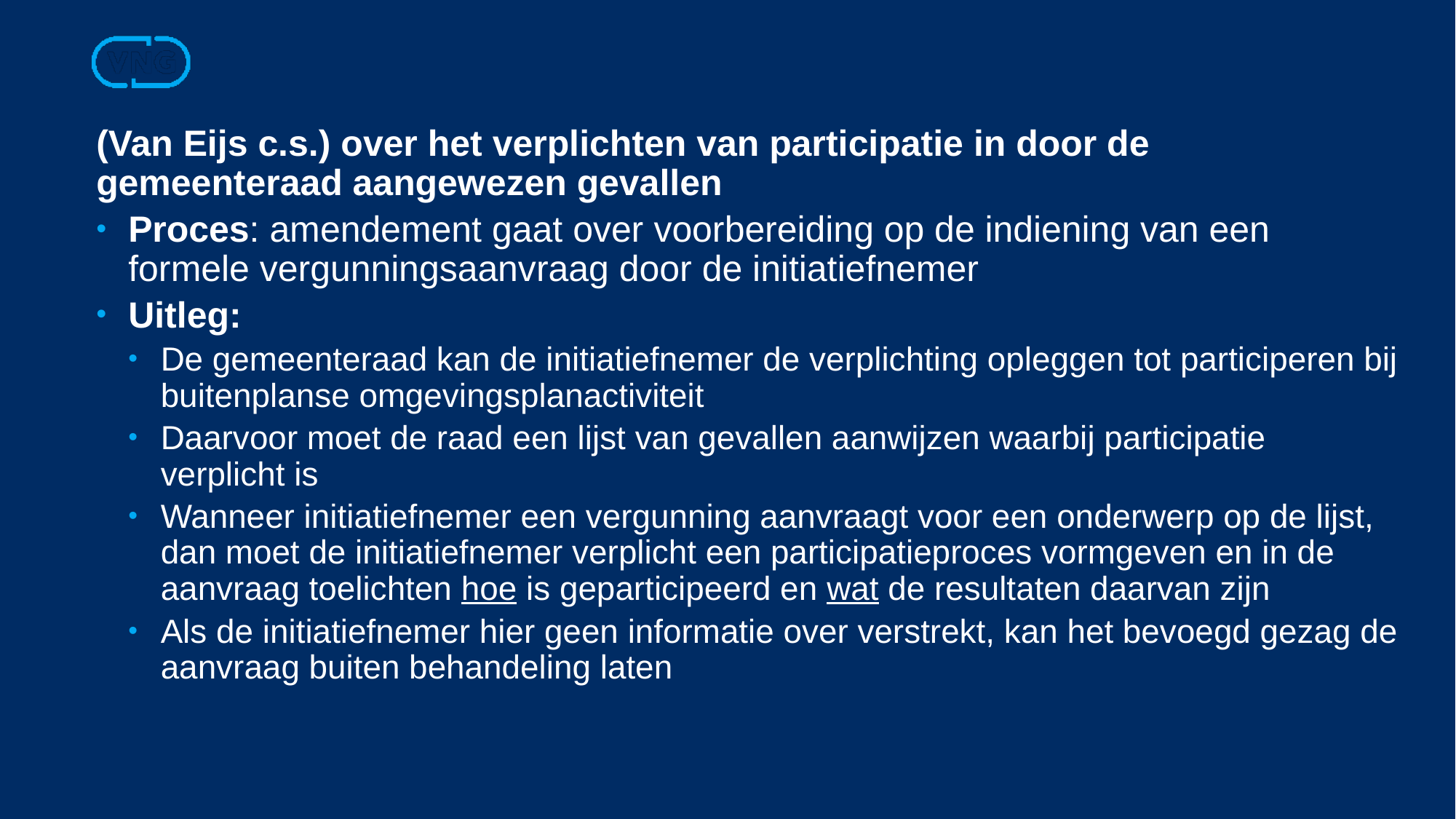

(Van Eijs c.s.) over het verplichten van participatie in door de gemeenteraad aangewezen gevallen
Proces: amendement gaat over voorbereiding op de indiening van een formele vergunningsaanvraag door de initiatiefnemer
Uitleg:
De gemeenteraad kan de initiatiefnemer de verplichting opleggen tot participeren bij buitenplanse omgevingsplanactiviteit
Daarvoor moet de raad een lijst van gevallen aanwijzen waarbij participatie verplicht is
Wanneer initiatiefnemer een vergunning aanvraagt voor een onderwerp op de lijst, dan moet de initiatiefnemer verplicht een participatieproces vormgeven en in de aanvraag toelichten hoe is geparticipeerd en wat de resultaten daarvan zijn
Als de initiatiefnemer hier geen informatie over verstrekt, kan het bevoegd gezag de aanvraag buiten behandeling laten